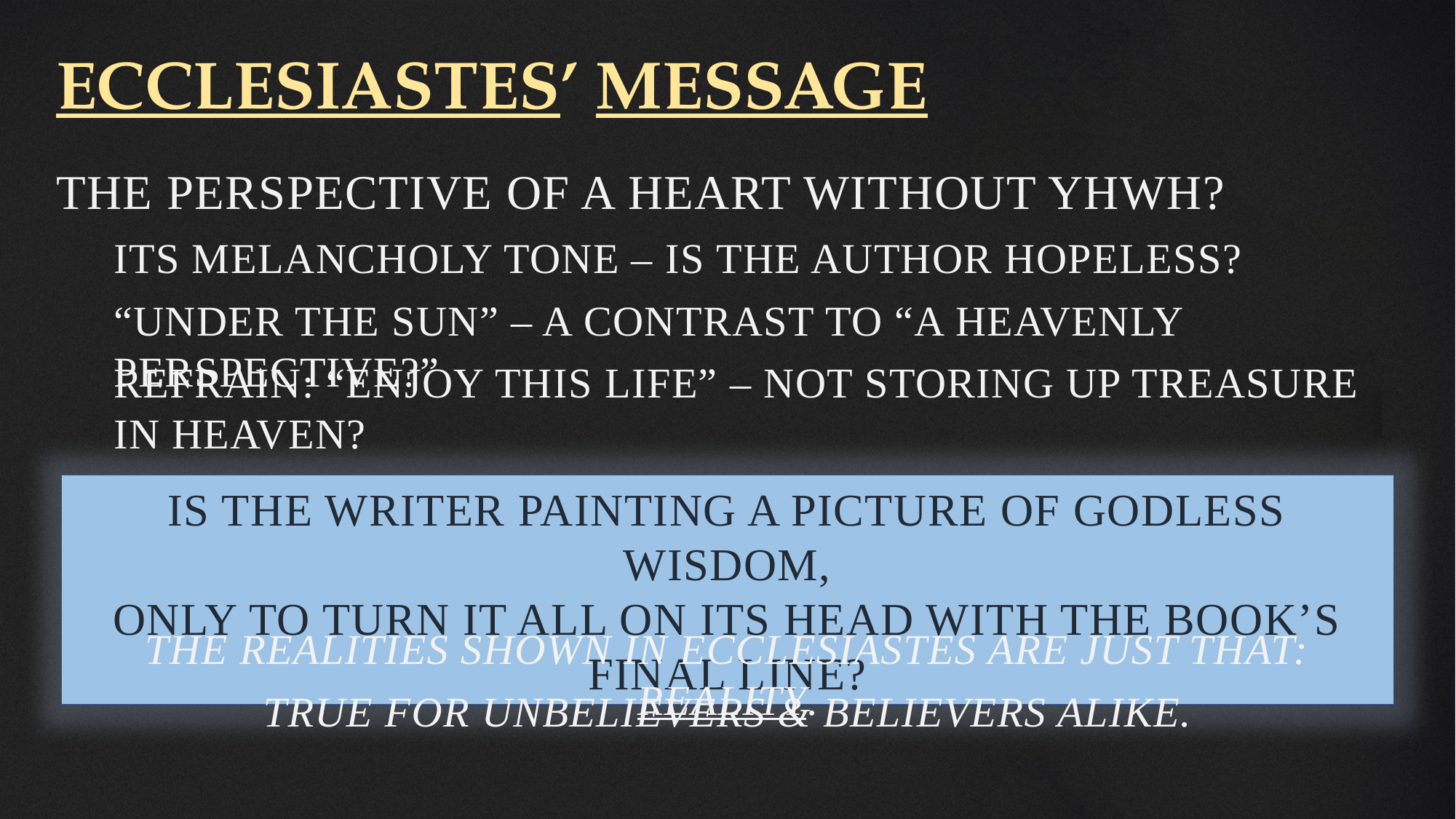

Ecclesiastes’ Message
The perspective of a heart without YHWH?
Its melancholy tone – Is the author hopeless?
“Under the sun” – A contrast to “a heavenly perspective?”
Refrain: “Enjoy this life” – Not storing up treasure in heaven?
Is the writer painting a picture of godless wisdom,
only to turn it all on its head with the book’s final line?
The realities shown in Ecclesiastes are just that: reality.
True for unbelievers & believers alike.